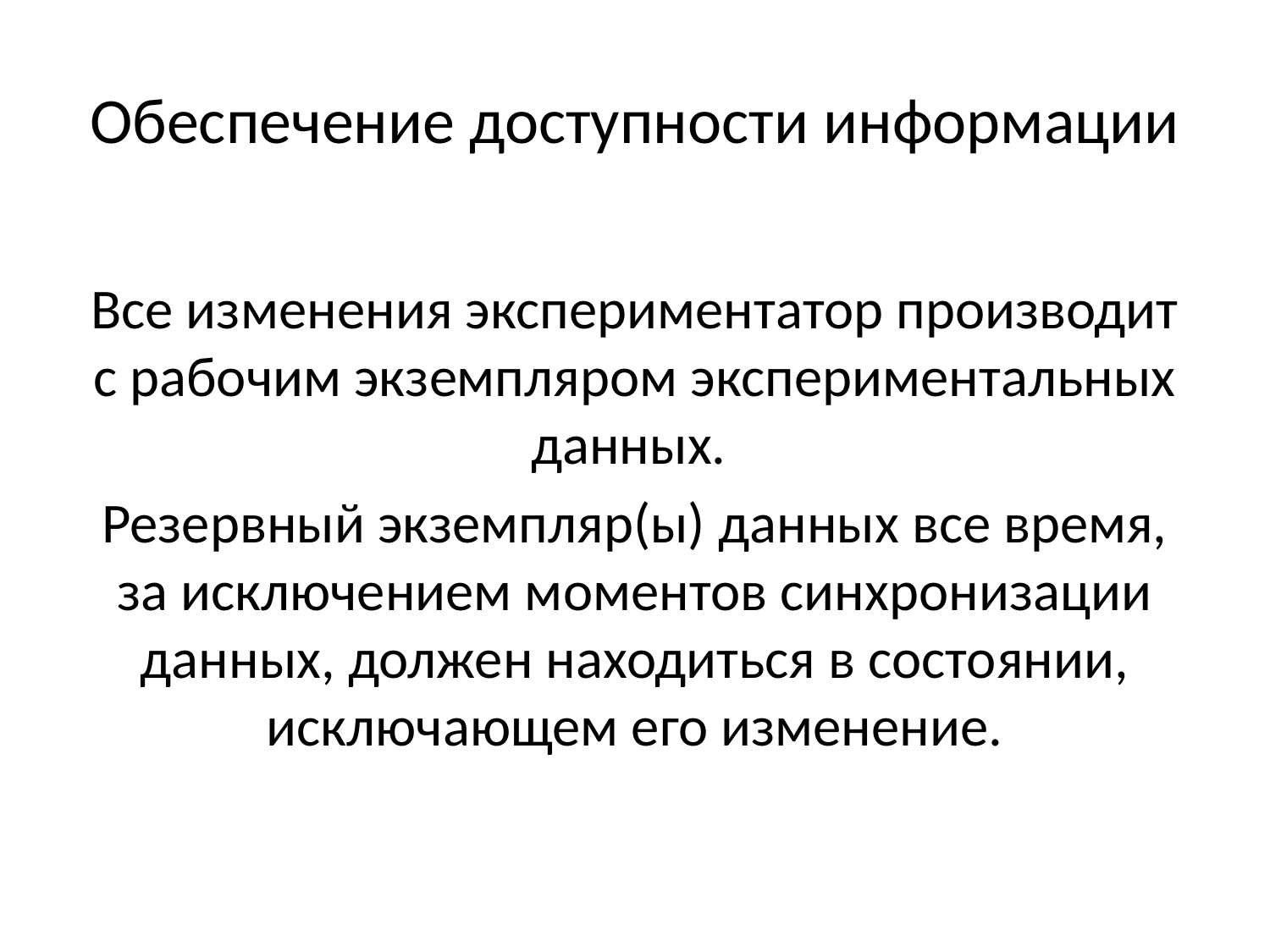

# Обеспечение доступности информации
Все изменения экспериментатор производит с рабочим экземпляром экспериментальных данных.
Резервный экземпляр(ы) данных все время, за исключением моментов синхронизации данных, должен находиться в состоянии, исключающем его изменение.